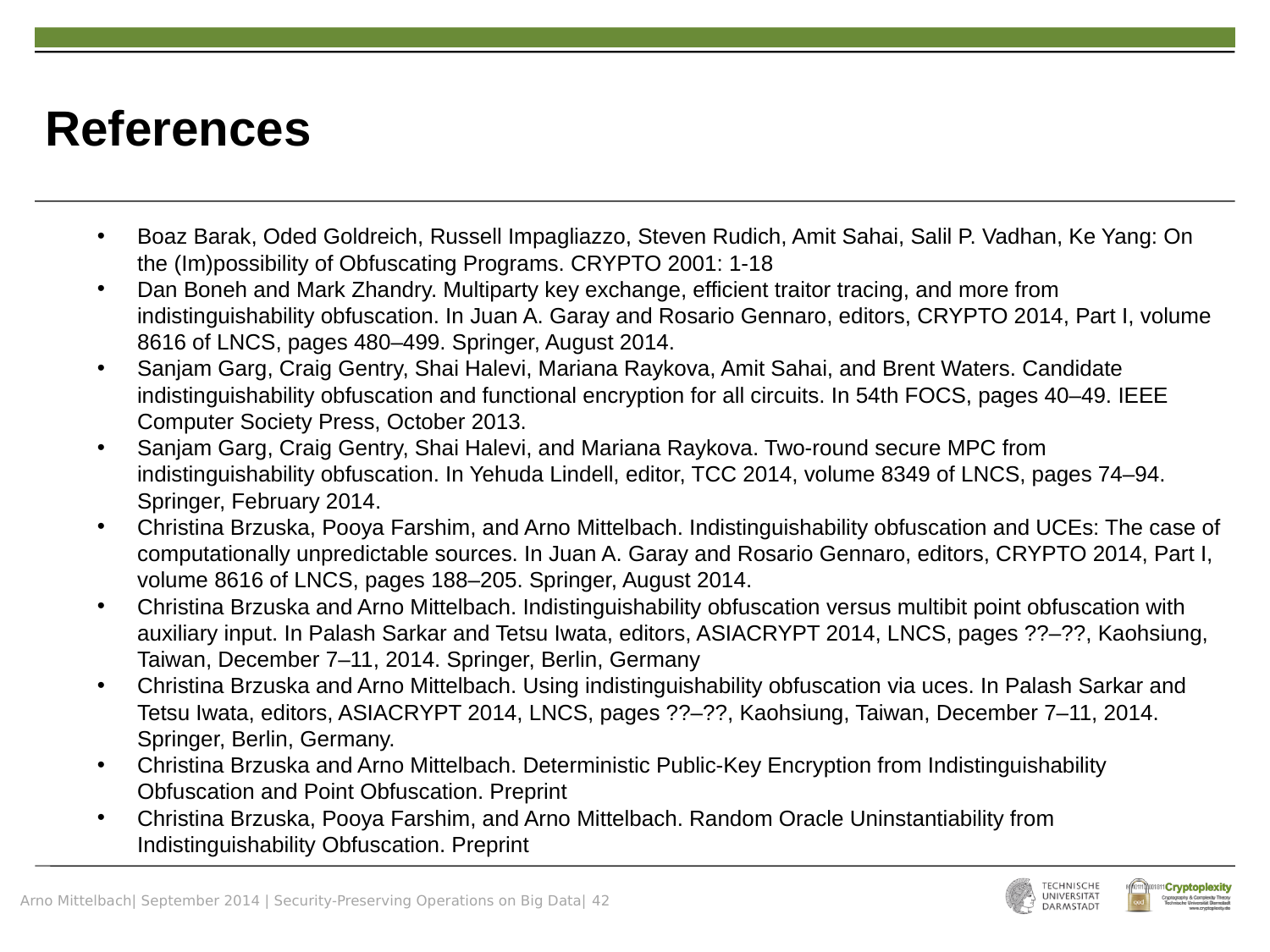

# References
Boaz Barak, Oded Goldreich, Russell Impagliazzo, Steven Rudich, Amit Sahai, Salil P. Vadhan, Ke Yang: On the (Im)possibility of Obfuscating Programs. CRYPTO 2001: 1-18
Dan Boneh and Mark Zhandry. Multiparty key exchange, efficient traitor tracing, and more from indistinguishability obfuscation. In Juan A. Garay and Rosario Gennaro, editors, CRYPTO 2014, Part I, volume 8616 of LNCS, pages 480–499. Springer, August 2014.
Sanjam Garg, Craig Gentry, Shai Halevi, Mariana Raykova, Amit Sahai, and Brent Waters. Candidate indistinguishability obfuscation and functional encryption for all circuits. In 54th FOCS, pages 40–49. IEEE Computer Society Press, October 2013.
Sanjam Garg, Craig Gentry, Shai Halevi, and Mariana Raykova. Two-round secure MPC from indistinguishability obfuscation. In Yehuda Lindell, editor, TCC 2014, volume 8349 of LNCS, pages 74–94. Springer, February 2014.
Christina Brzuska, Pooya Farshim, and Arno Mittelbach. Indistinguishability obfuscation and UCEs: The case of computationally unpredictable sources. In Juan A. Garay and Rosario Gennaro, editors, CRYPTO 2014, Part I, volume 8616 of LNCS, pages 188–205. Springer, August 2014.
Christina Brzuska and Arno Mittelbach. Indistinguishability obfuscation versus multibit point obfuscation with auxiliary input. In Palash Sarkar and Tetsu Iwata, editors, ASIACRYPT 2014, LNCS, pages ??–??, Kaohsiung, Taiwan, December 7–11, 2014. Springer, Berlin, Germany
Christina Brzuska and Arno Mittelbach. Using indistinguishability obfuscation via uces. In Palash Sarkar and Tetsu Iwata, editors, ASIACRYPT 2014, LNCS, pages ??–??, Kaohsiung, Taiwan, December 7–11, 2014. Springer, Berlin, Germany.
Christina Brzuska and Arno Mittelbach. Deterministic Public-Key Encryption from Indistinguishability Obfuscation and Point Obfuscation. Preprint
Christina Brzuska, Pooya Farshim, and Arno Mittelbach. Random Oracle Uninstantiability from Indistinguishability Obfuscation. Preprint